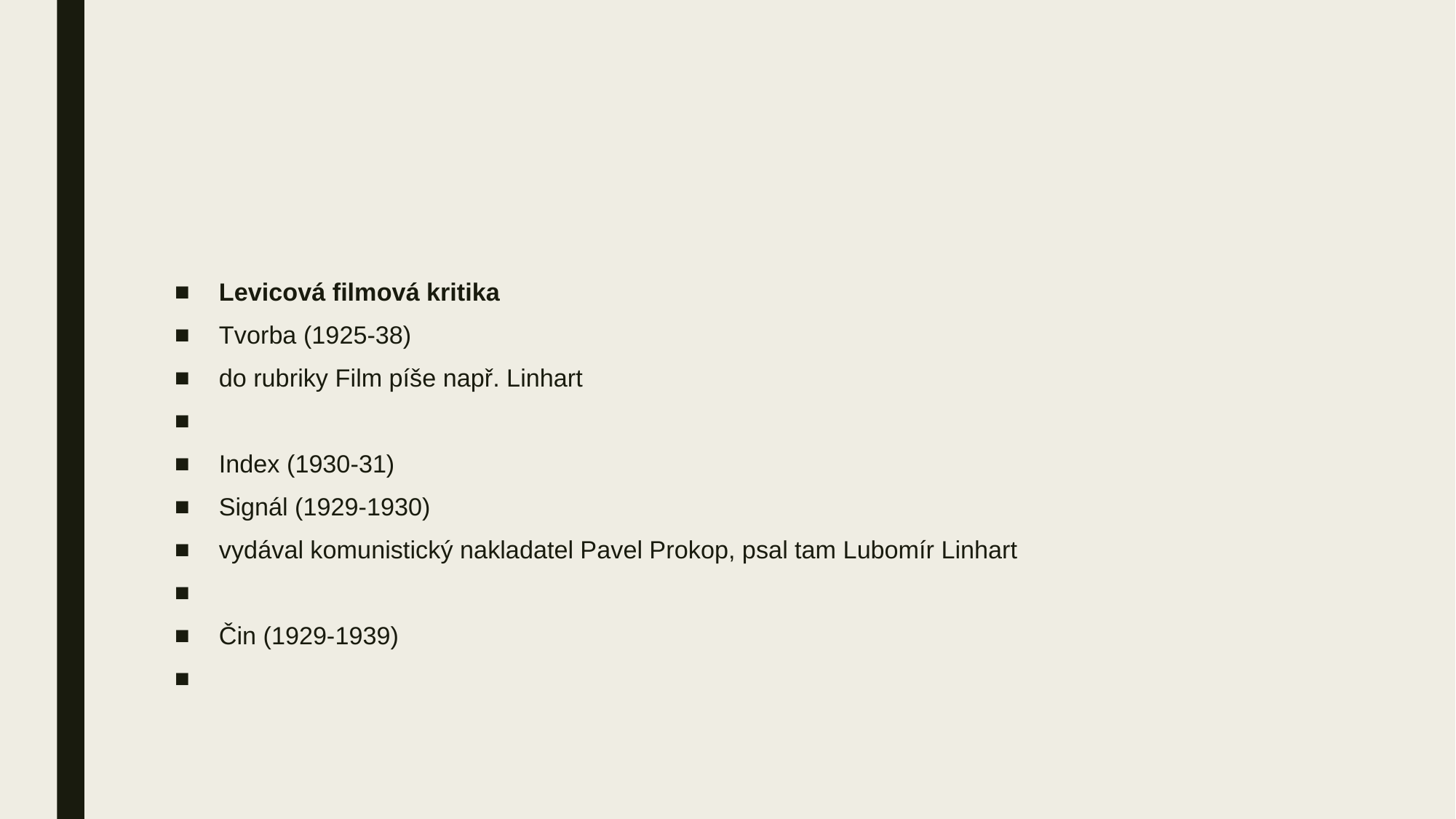

#
Levicová filmová kritika
Tvorba (1925-38)
do rubriky Film píše např. Linhart

Index (1930-31)
Signál (1929-1930)
vydával komunistický nakladatel Pavel Prokop, psal tam Lubomír Linhart

Čin (1929-1939)